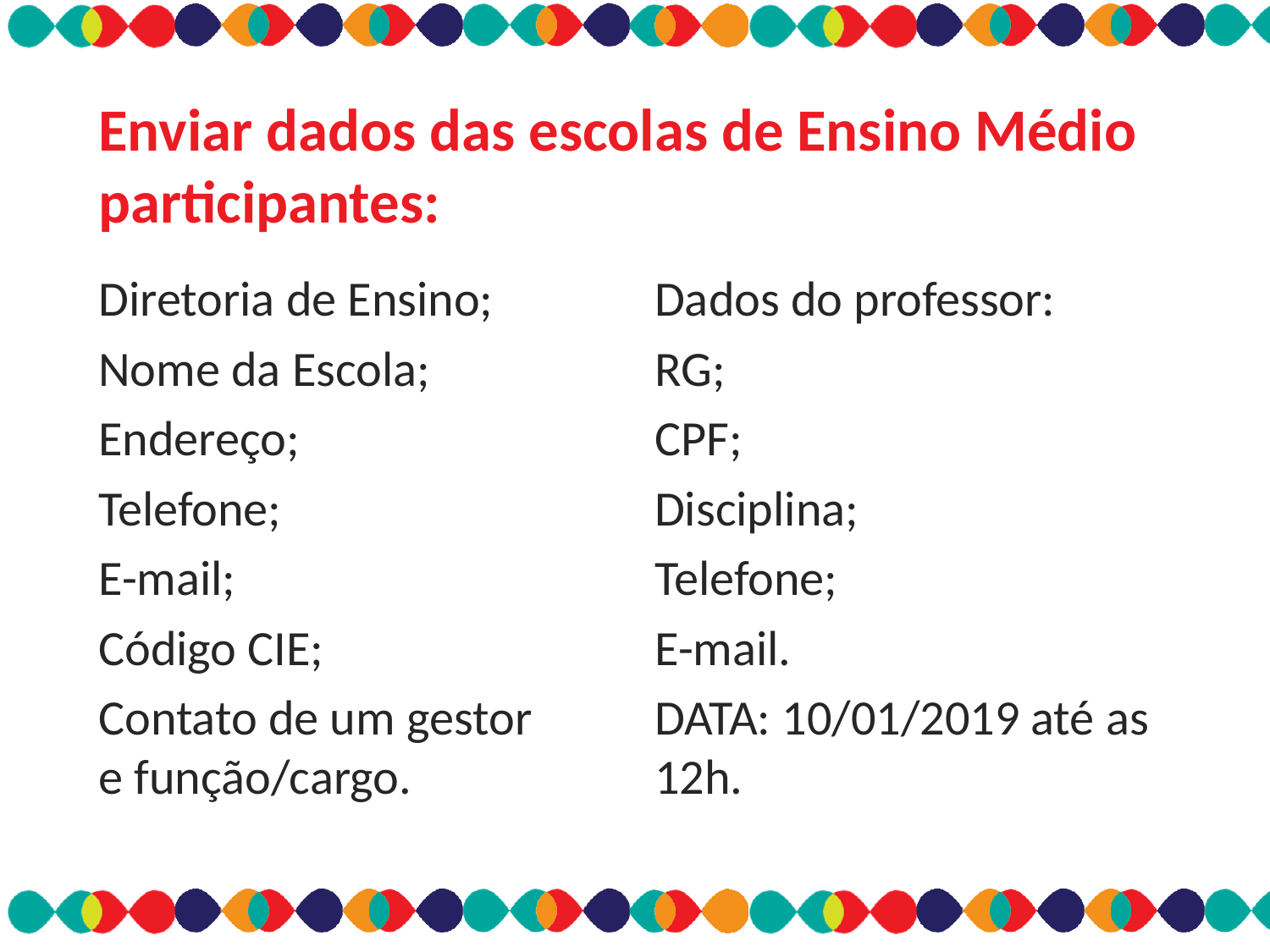

Enviar dados das escolas de Ensino Médio participantes:
Diretoria de Ensino;
Nome da Escola;
Endereço;
Telefone;
E-mail;
Código CIE;
Contato de um gestor
e função/cargo.
Dados do professor:
RG;
CPF;
Disciplina;
Telefone;
E-mail.
DATA: 10/01/2019 até as 12h.